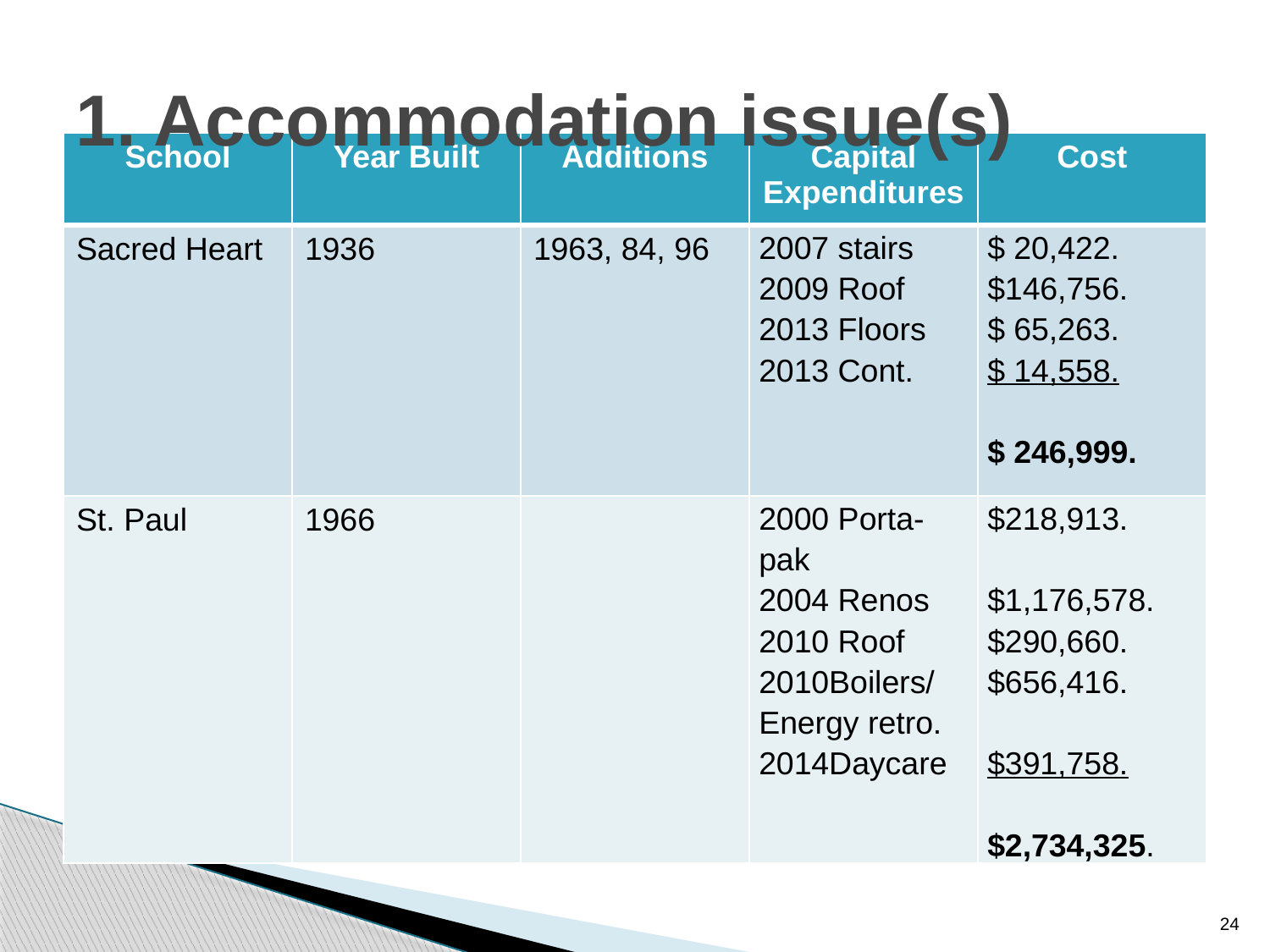

# 1. Accommodation issue(s)
| School | Year Built | Additions | Capital Expenditures | Cost |
| --- | --- | --- | --- | --- |
| Sacred Heart | 1936 | 1963, 84, 96 | 2007 stairs 2009 Roof 2013 Floors 2013 Cont. | $ 20,422. $146,756. $ 65,263. $ 14,558. $ 246,999. |
| St. Paul | 1966 |  | 2000 Porta-pak 2004 Renos 2010 Roof 2010Boilers/ Energy retro. 2014Daycare | $218,913. $1,176,578. $290,660. $656,416. $391,758. $2,734,325. |
24